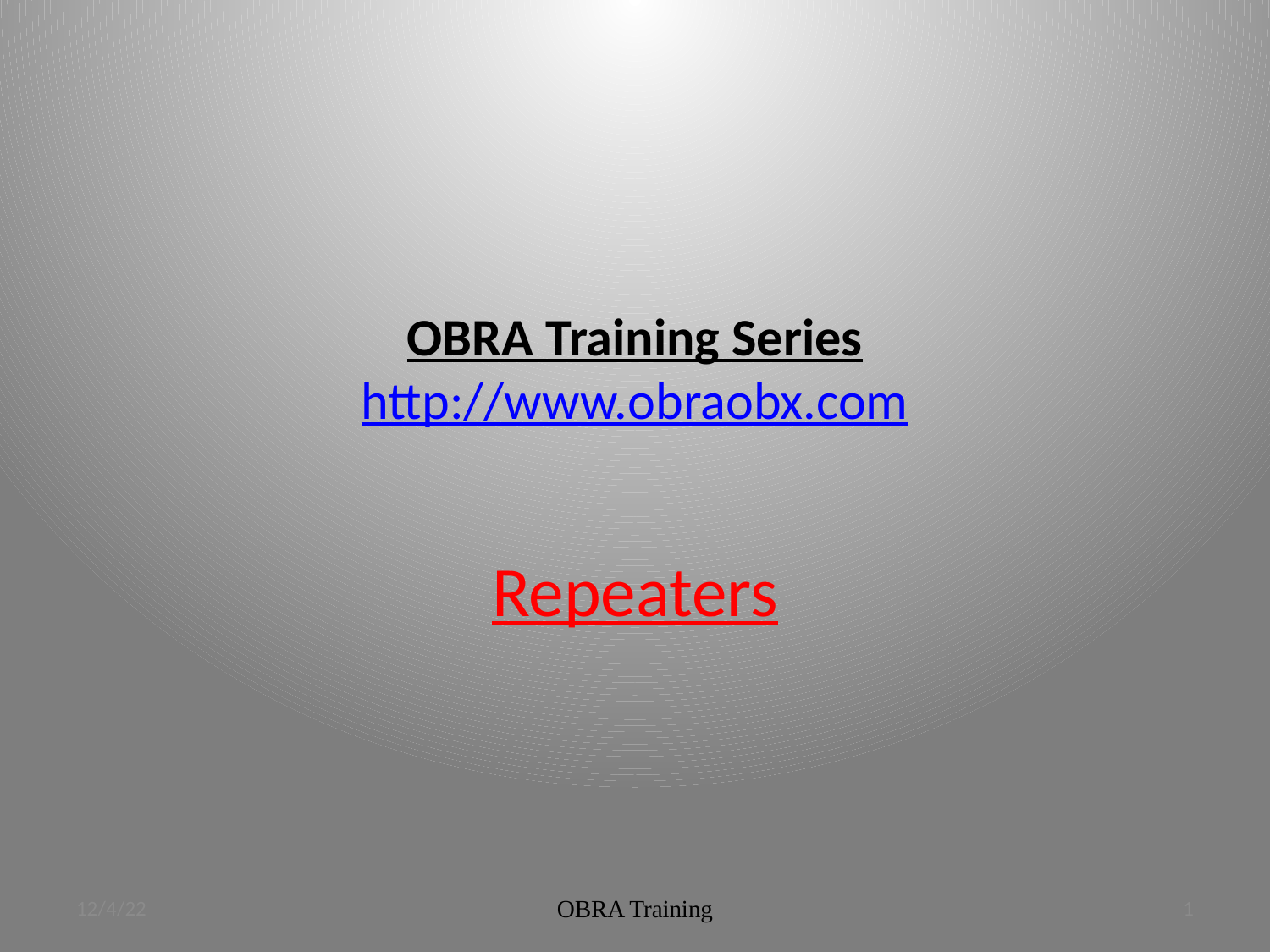

# OBRA Training Series http://www.obraobx.com
Repeaters
12/4/22
OBRA Training
1